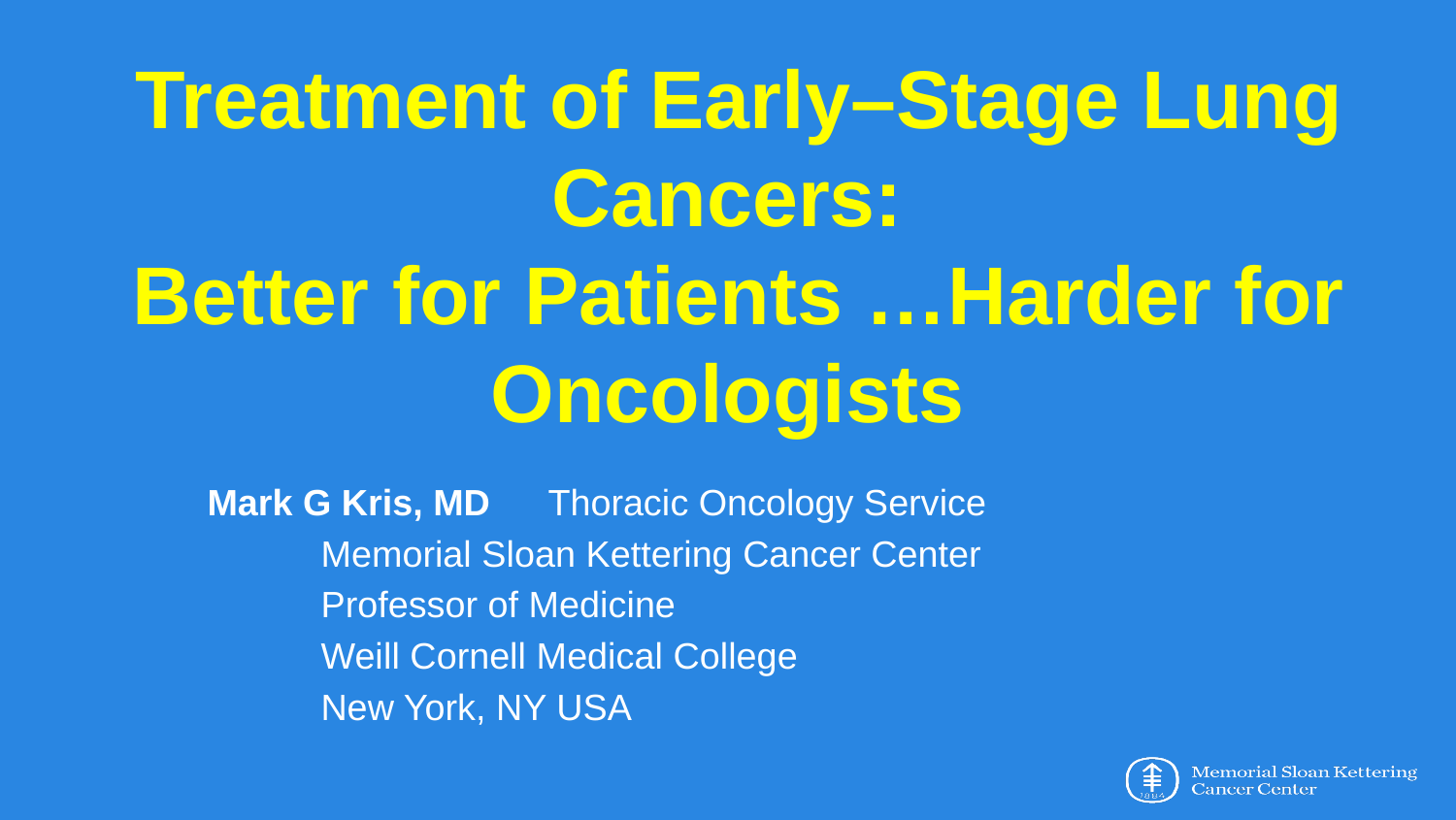

# Treatment of Early–Stage Lung Cancers: Better for Patients …Harder for Oncologists
Mark G Kris, MD 	Thoracic Oncology Service
						Memorial Sloan Kettering Cancer Center
						Professor of Medicine
						Weill Cornell Medical College
						New York, NY USA